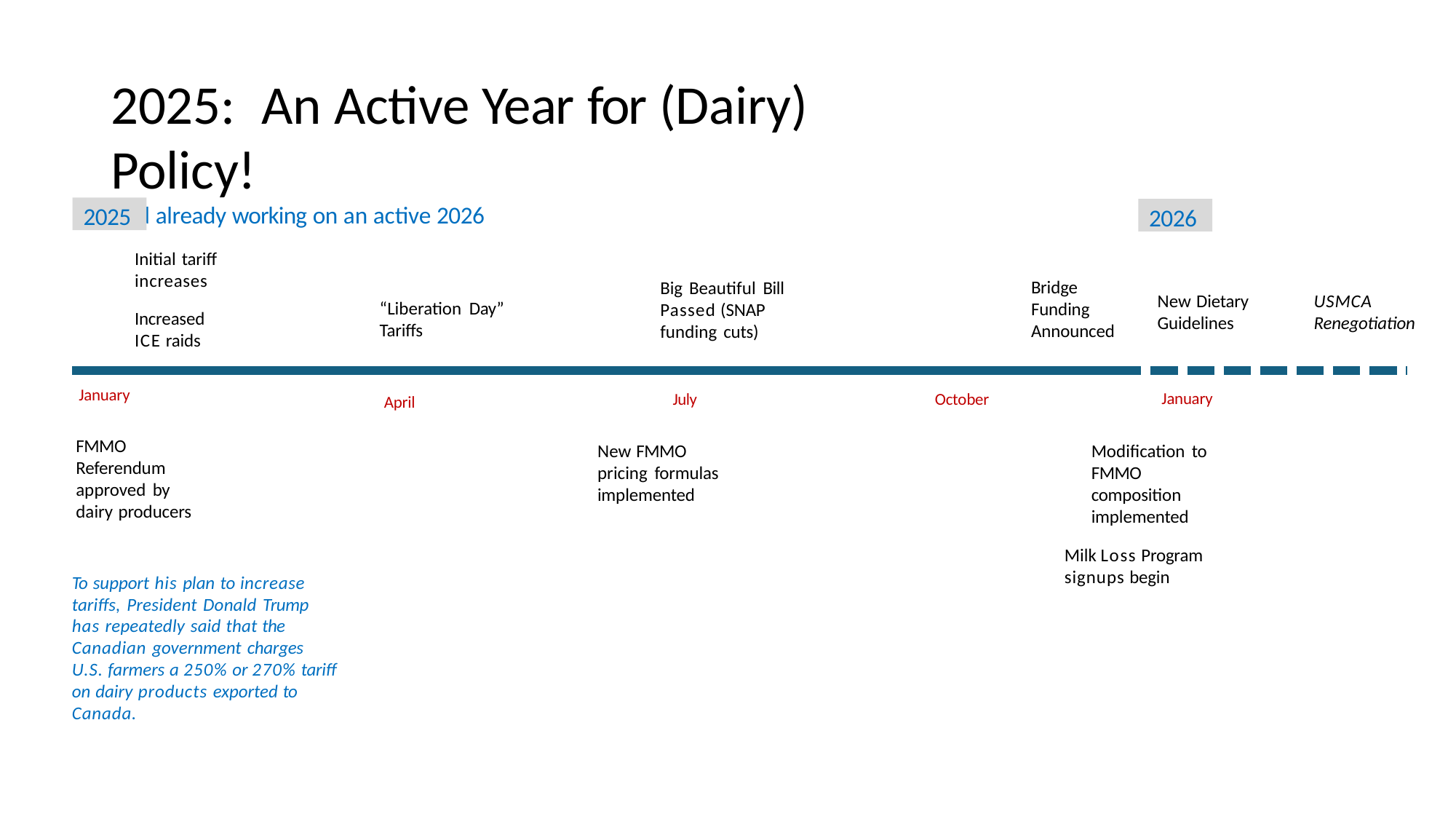

# 2025:	An Active Year for (Dairy) Policy!
And already working on an active 2026
2025
2026
Initial tariff increases
Increased ICE raids
Bridge Funding Announced
Big Beautiful Bill Passed (SNAP funding cuts)
New Dietary Guidelines
USMCA
Renegotiation
“Liberation Day” Tariffs

January
January
July
October
April
FMMO
Referendum approved by dairy producers
New FMMO
pricing formulas implemented
Modification to FMMO
composition implemented
Milk Loss Program signups begin
To support his plan to increase tariffs, President Donald Trump has repeatedly said that the Canadian government charges
U.S. farmers a 250% or 270% tariff on dairy products exported to Canada.